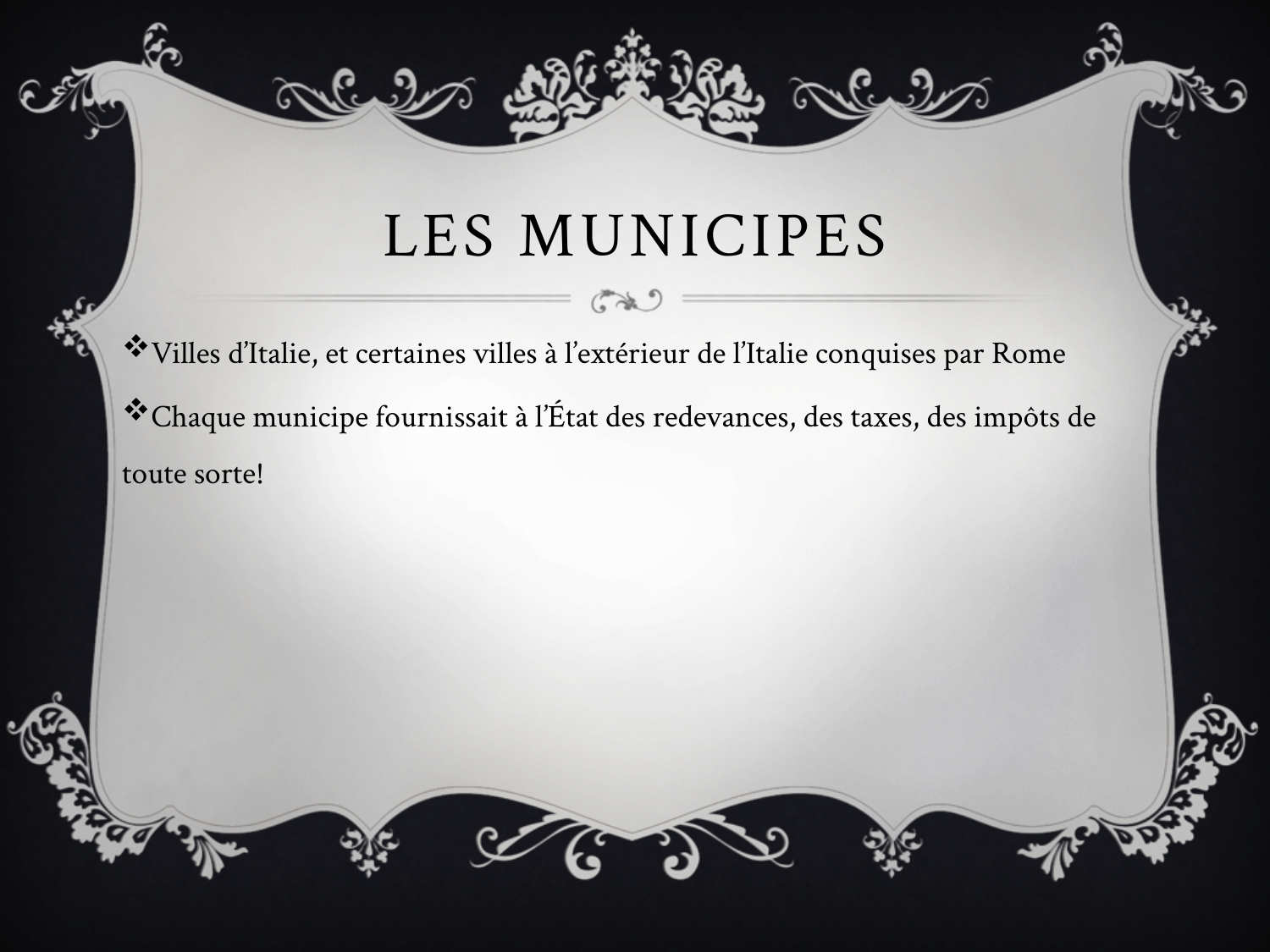

# Les municipes
Villes d’Italie, et certaines villes à l’extérieur de l’Italie conquises par Rome
Chaque municipe fournissait à l’État des redevances, des taxes, des impôts de toute sorte!